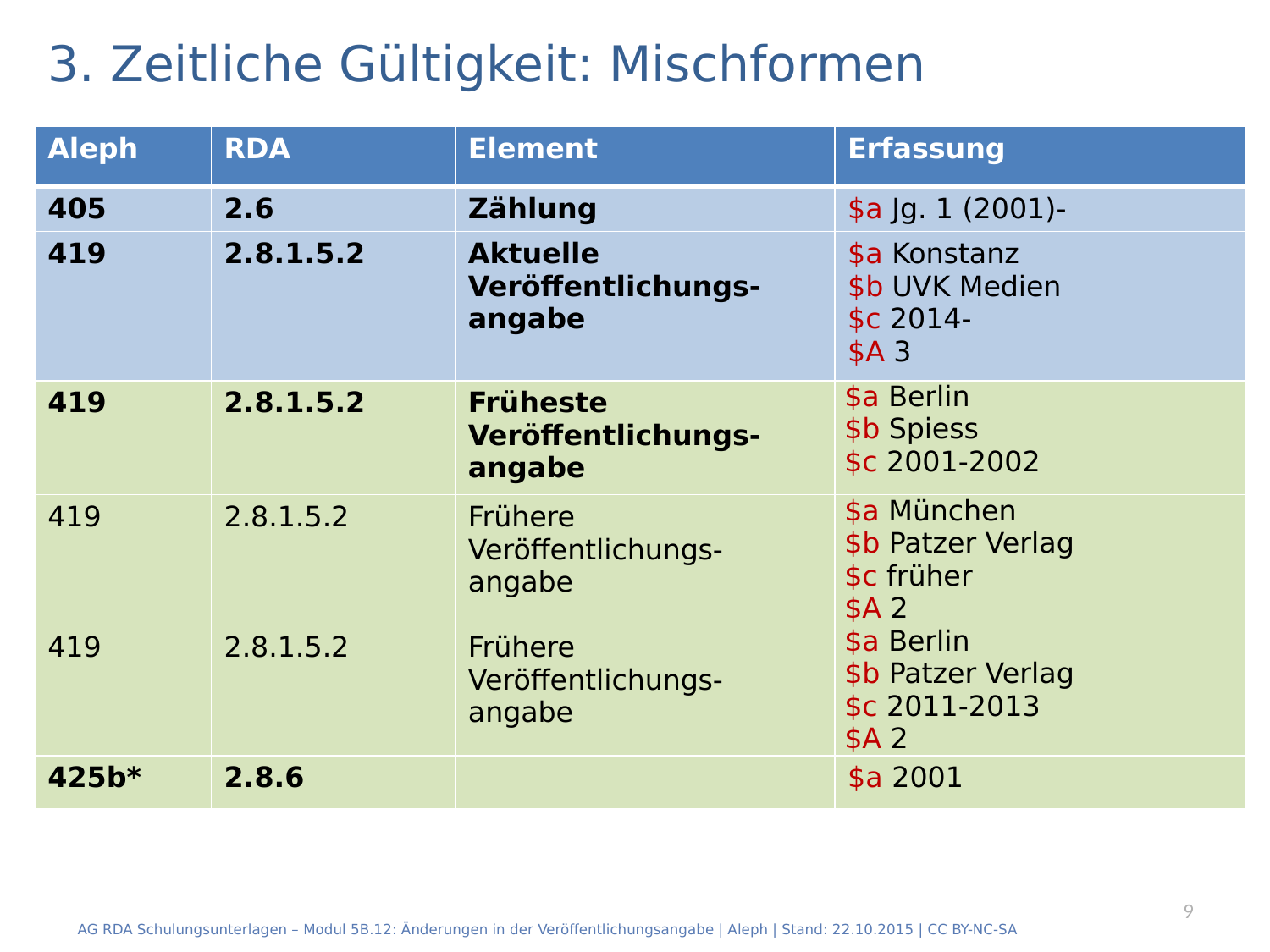

# 3. Zeitliche Gültigkeit: Mischformen
| Aleph | RDA | Element | Erfassung |
| --- | --- | --- | --- |
| 405 | 2.6 | Zählung | $a Jg. 1 (2001)- |
| 419 | 2.8.1.5.2 | Aktuelle Veröffentlichungs-angabe | $a Konstanz $b UVK Medien $c 2014- $A 3 |
| 419 | 2.8.1.5.2 | Früheste Veröffentlichungs-angabe | $a Berlin $b Spiess $c 2001-2002 |
| 419 | 2.8.1.5.2 | Frühere Veröffentlichungs-angabe | $a München $b Patzer Verlag $c früher $A 2 |
| 419 | 2.8.1.5.2 | Frühere Veröffentlichungs-angabe | $a Berlin $b Patzer Verlag $c 2011-2013 $A 2 |
| 425b\* | 2.8.6 |  | $a 2001 |

9
AG RDA Schulungsunterlagen – Modul 5B.12: Änderungen in der Veröffentlichungsangabe | Aleph | Stand: 22.10.2015 | CC BY-NC-SA